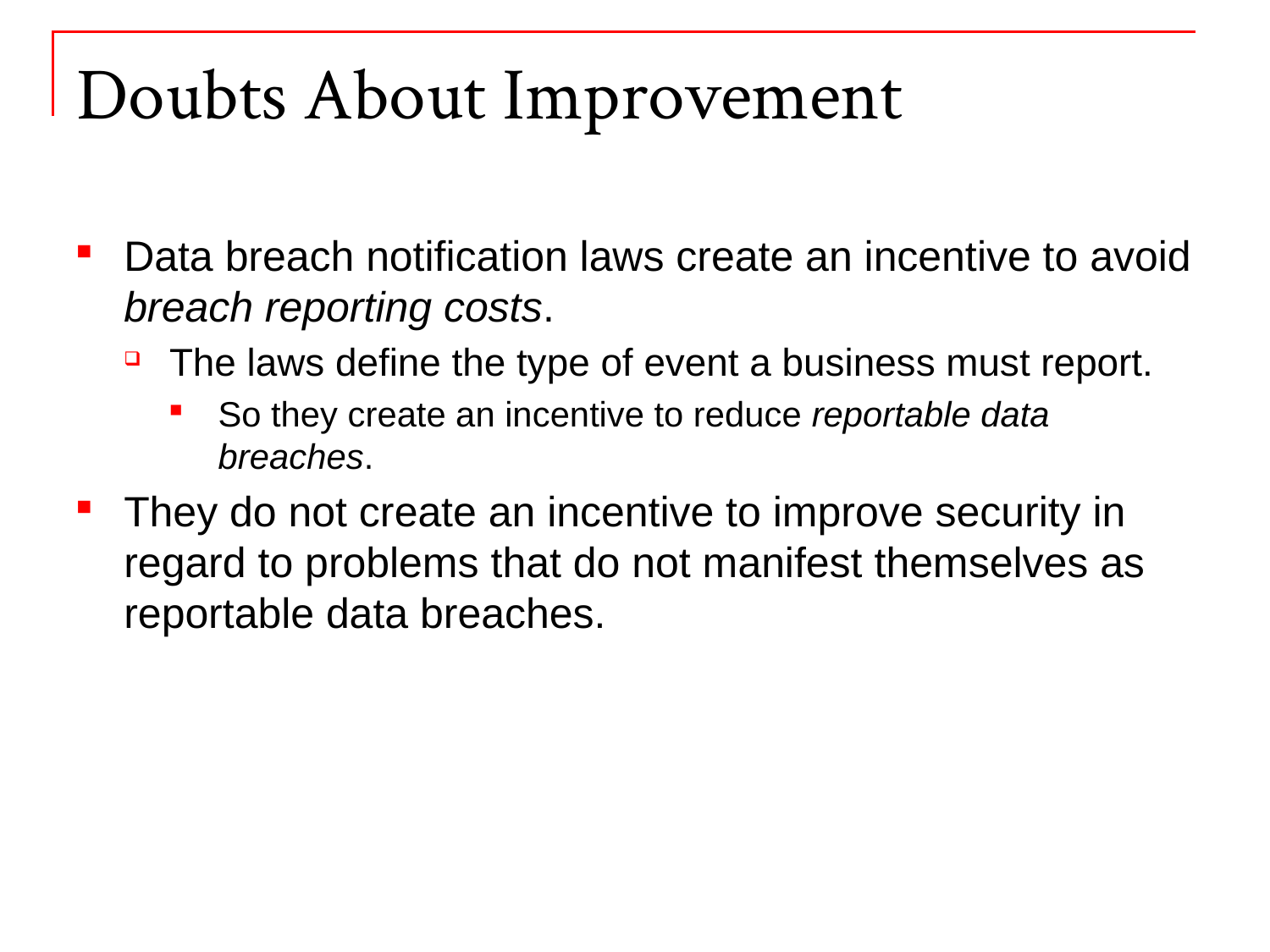

# Doubts About Improvement
Data breach notification laws create an incentive to avoid breach reporting costs.
The laws define the type of event a business must report.
So they create an incentive to reduce reportable data breaches.
They do not create an incentive to improve security in regard to problems that do not manifest themselves as reportable data breaches.